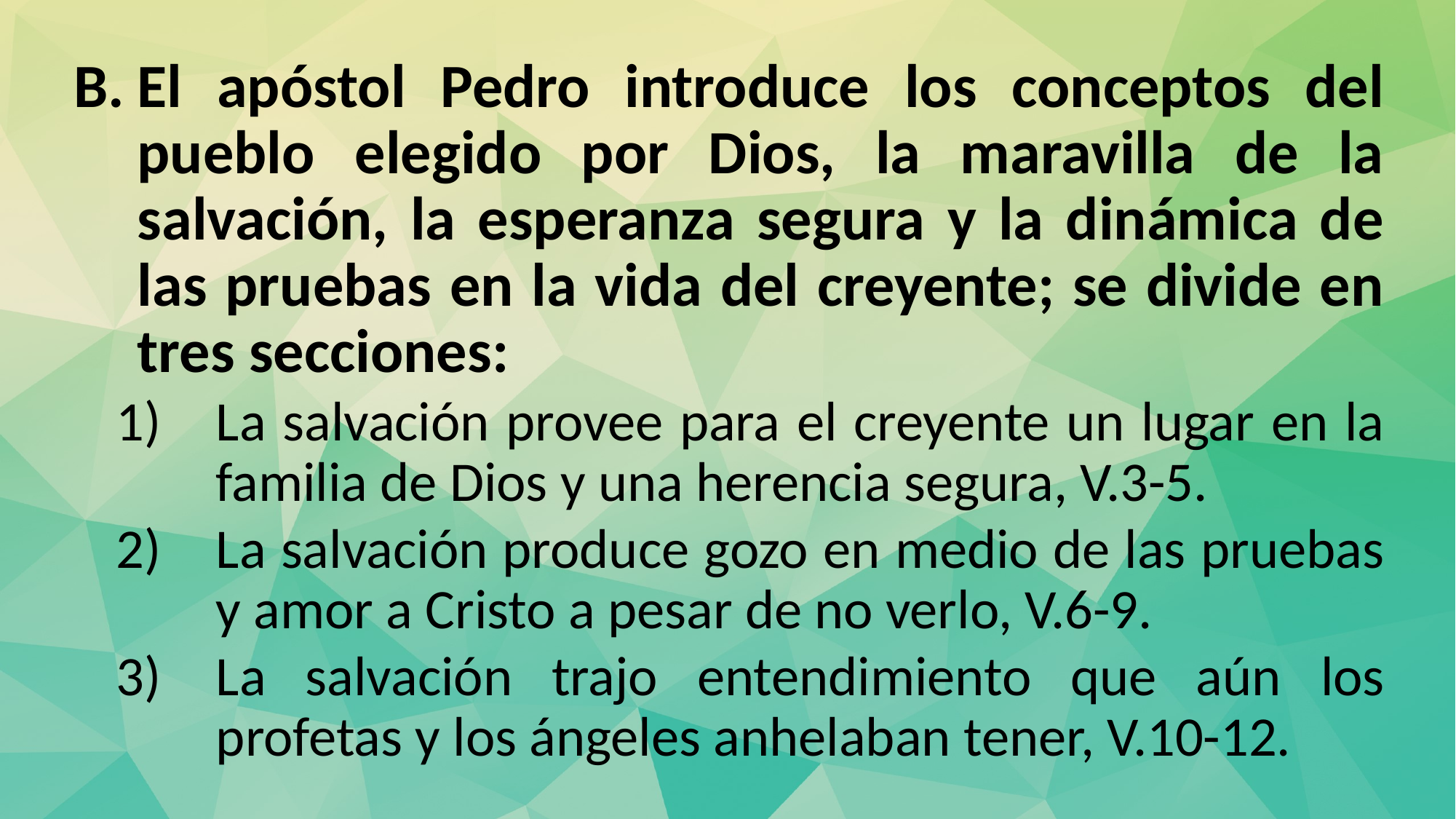

El apóstol Pedro introduce los conceptos del pueblo elegido por Dios, la maravilla de la salvación, la esperanza segura y la dinámica de las pruebas en la vida del creyente; se divide en tres secciones:
La salvación provee para el creyente un lugar en la familia de Dios y una herencia segura, V.3-5.
La salvación produce gozo en medio de las pruebas y amor a Cristo a pesar de no verlo, V.6-9.
La salvación trajo entendimiento que aún los profetas y los ángeles anhelaban tener, V.10-12.